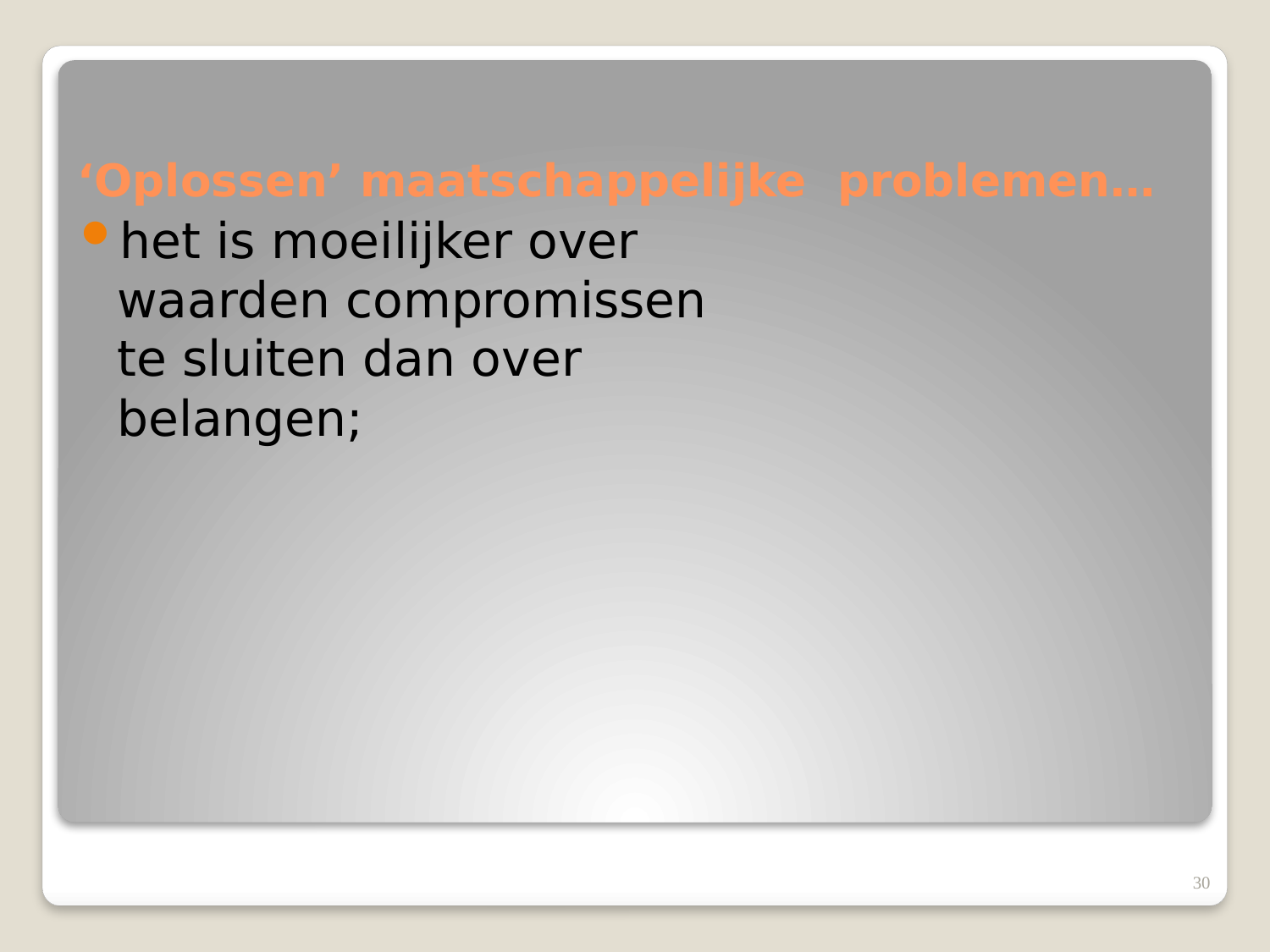

# ‘Oplossen’ maatschappelijke  problemen…
het is moeilijker over waarden compromissen te sluiten dan over belangen;

30